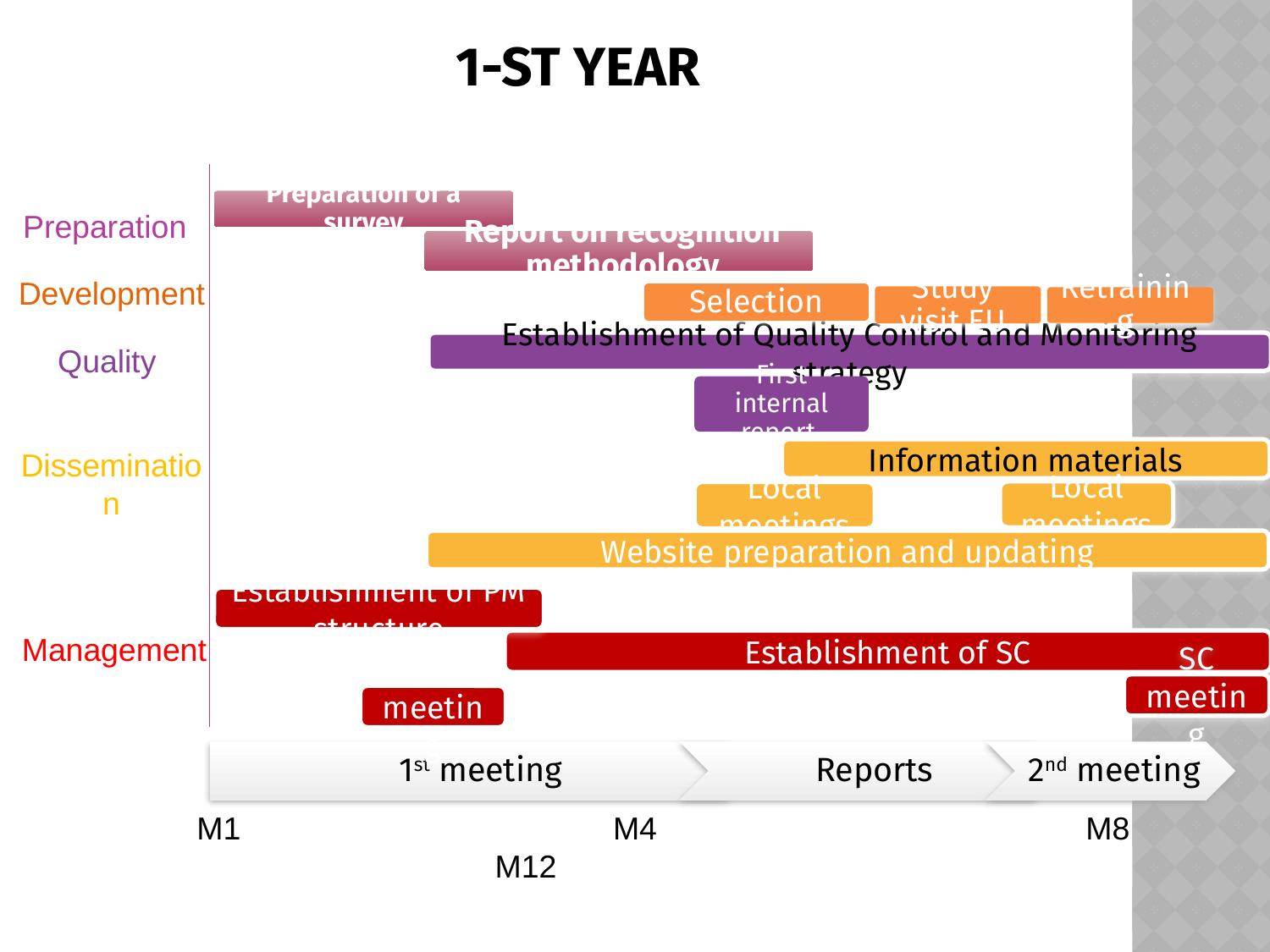

# 1-st year

Preparation of a survey
Preparation
Report on recognition methodology

Development

Selection

Study visit EU

Retraining
Establishment of Quality Control and Monitoring strategy
Quality

First internal report
Dissemination
Information materials
Local meetings
Local meetings
Website preparation and updating
Establishment of PM structure
Management
Establishment of SC
SC meeting
SC meeting
1st meeting
Reports
2nd meeting
M1			    M4				M8			     M12